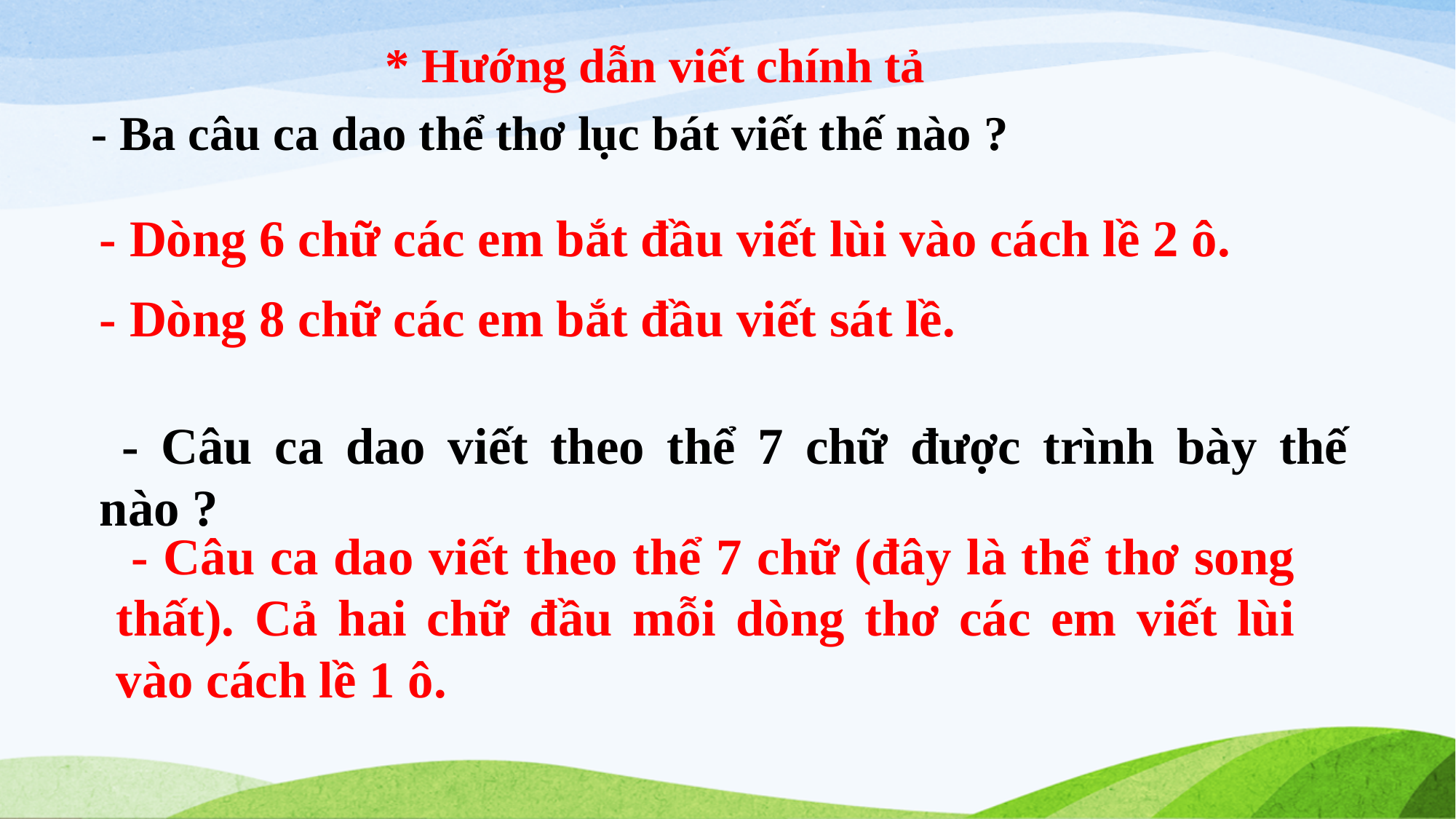

* Hướng dẫn viết chính tả
- Ba câu ca dao thể thơ lục bát viết thế nào ?
- Dòng 6 chữ các em bắt đầu viết lùi vào cách lề 2 ô.
- Dòng 8 chữ các em bắt đầu viết sát lề.

 - Câu ca dao viết theo thể 7 chữ được trình bày thế nào ?
 - Câu ca dao viết theo thể 7 chữ (đây là thể thơ song thất). Cả hai chữ đầu mỗi dòng thơ các em viết lùi vào cách lề 1 ô.